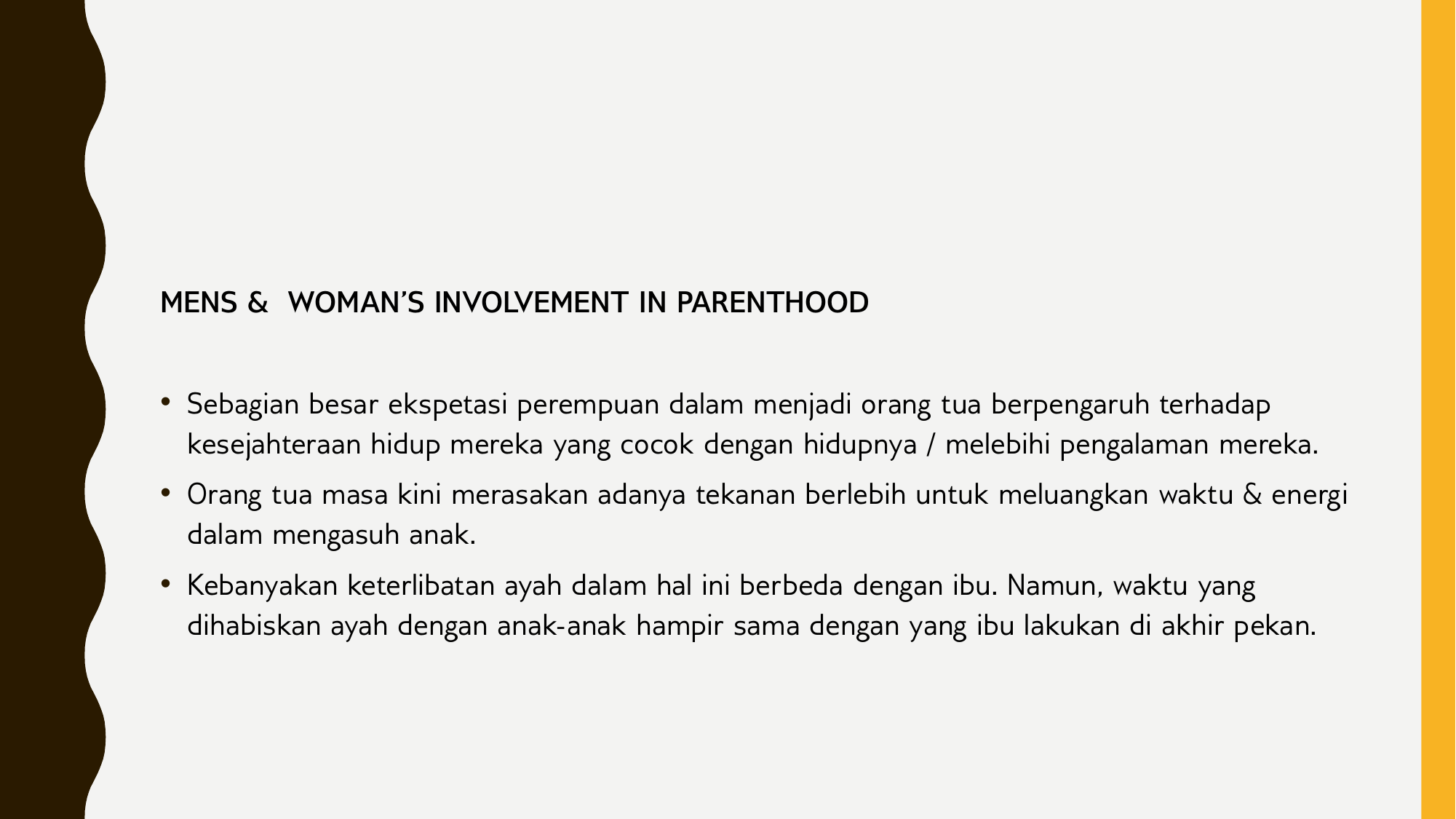

#
MENS &  WOMAN’S INVOLVEMENT IN PARENTHOOD

Sebagian besar ekspetasi perempuan dalam menjadi orang tua berpengaruh terhadap kesejahteraan hidup mereka yang cocok dengan hidupnya / melebihi pengalaman mereka.
Orang tua masa kini merasakan adanya tekanan berlebih untuk meluangkan waktu & energi dalam mengasuh anak.
Kebanyakan keterlibatan ayah dalam hal ini berbeda dengan ibu. Namun, waktu yang dihabiskan ayah dengan anak-anak hampir sama dengan yang ibu lakukan di akhir pekan.